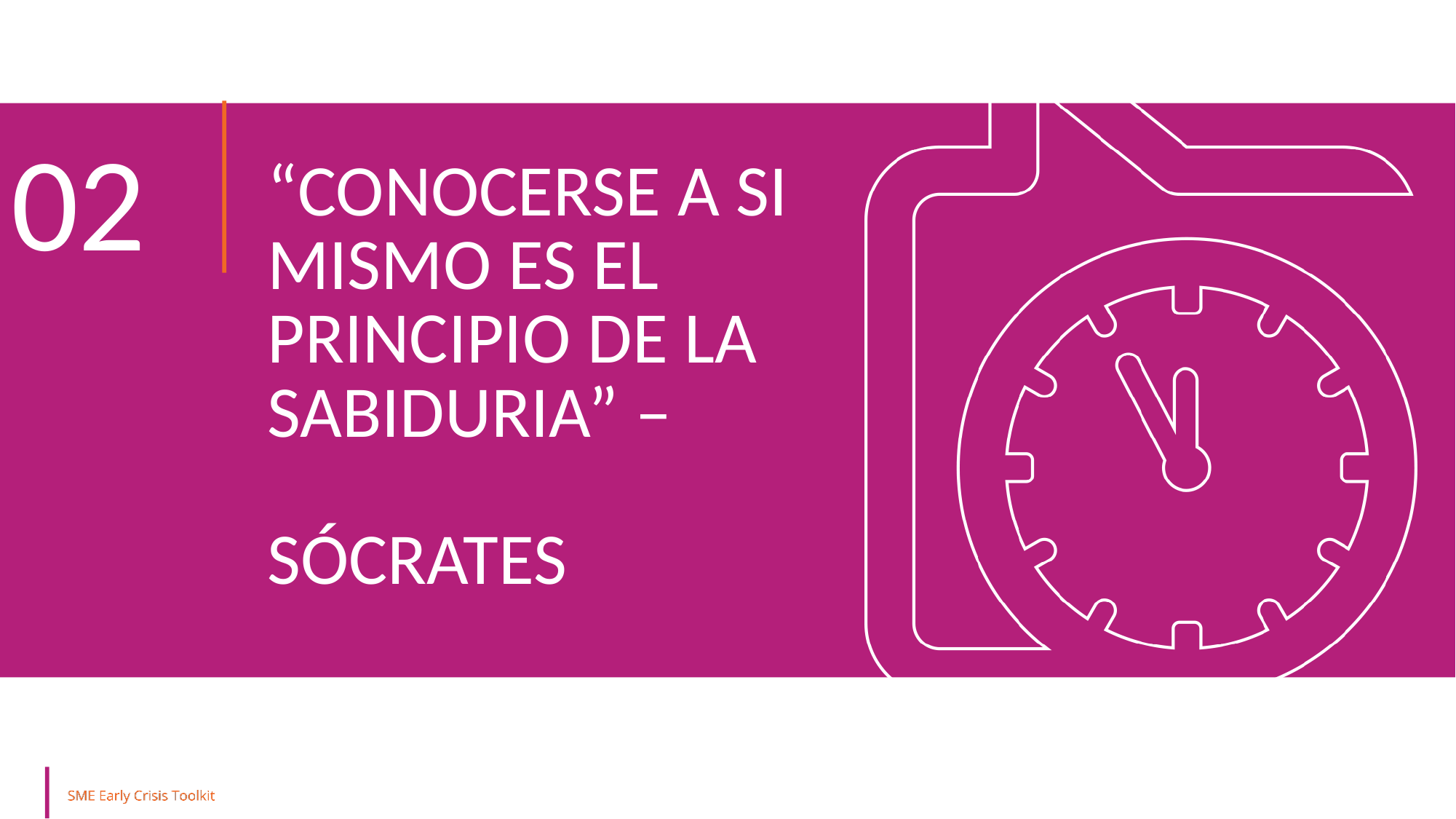

02
“CONOCERSE A SI MISMO ES EL PRINCIPIO DE LA SABIDURIA” –

SÓCRATES